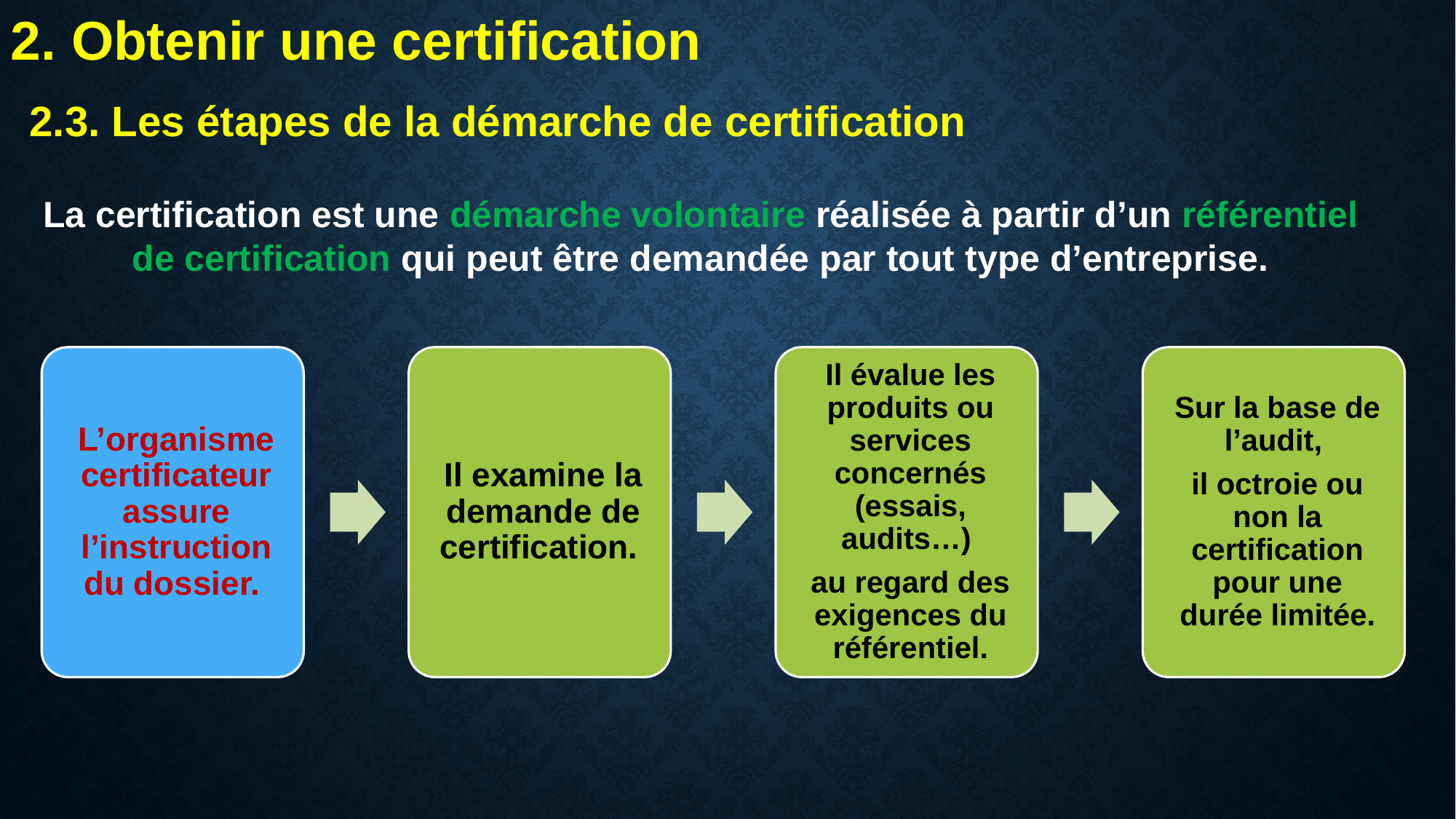

2. Obtenir une certification
2.3. Les étapes de la démarche de certification
La certification est une démarche volontaire réalisée à partir d’un référentiel de certification qui peut être demandée par tout type d’entreprise.
L’organisme certificateur assure l’instruction du dossier.

Il examine la demande de certification.

Il évalue les produits ou services concernés (essais, audits…)
au regard des exigences du référentiel.

Sur la base de l’audit,
il octroie ou non la certification pour une durée limitée.